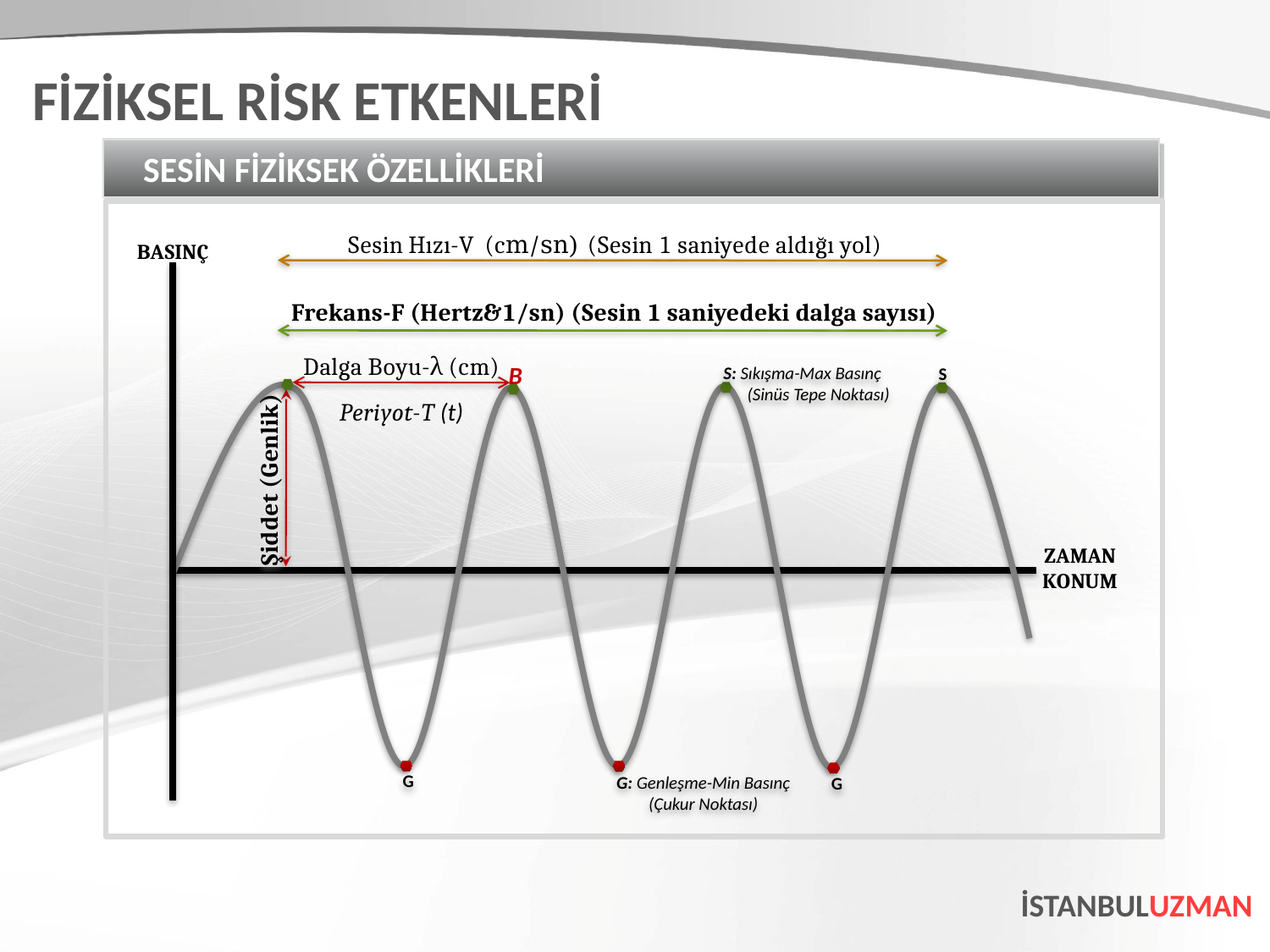

FİZİKSEL RİSK ETKENLERİ
SESİN FİZİKSEK ÖZELLİKLERİ

Sesin Hızı-V  (cm/sn) (Sesin 1 saniyede aldığı yol)
BASINÇ
Frekans-F (Hertz&1/sn) (Sesin 1 saniyedeki dalga sayısı)
Dalga Boyu-λ (cm)
B

S: Sıkışma-Max Basınç
        (Sinüs Tepe Noktası)
S

Şiddet (Genlik)

Periyot-T (t)
ZAMAN
KONUM

G
G: Genleşme-Min Basınç
(Çukur Noktası)
G
İSTANBULUZMAN